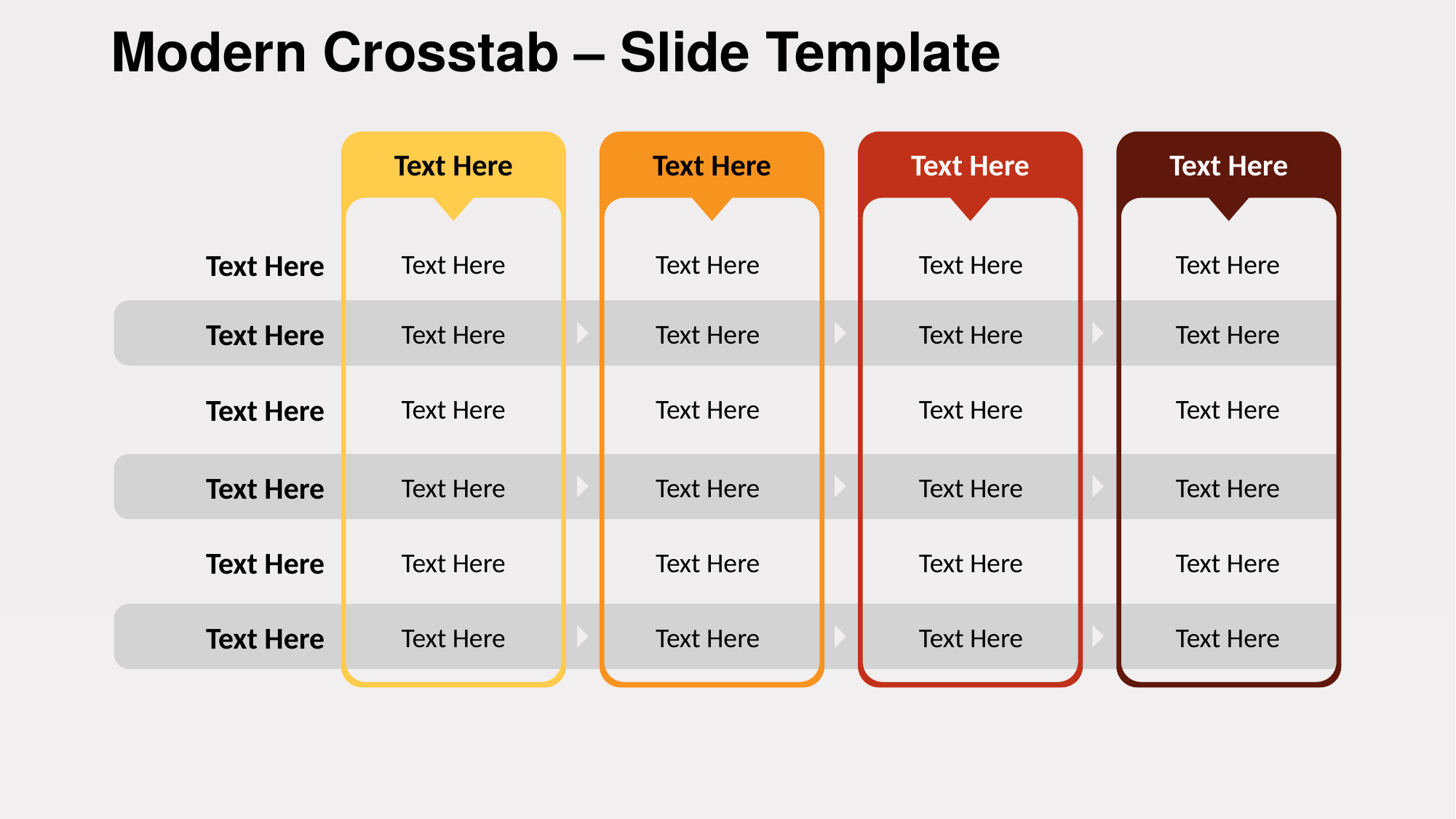

# Modern Crosstab – Slide Template
Text Here
Text Here
Text Here
Text Here
Text Here
Text Here
Text Here
Text Here
Text Here

Text Here
Text Here
Text Here
Text Here
Text Here
Text Here
Text Here
Text Here
Text Here
Text Here

Text Here
Text Here
Text Here
Text Here
Text Here
Text Here
Text Here
Text Here
Text Here
Text Here

Text Here
Text Here
Text Here
Text Here
Text Here